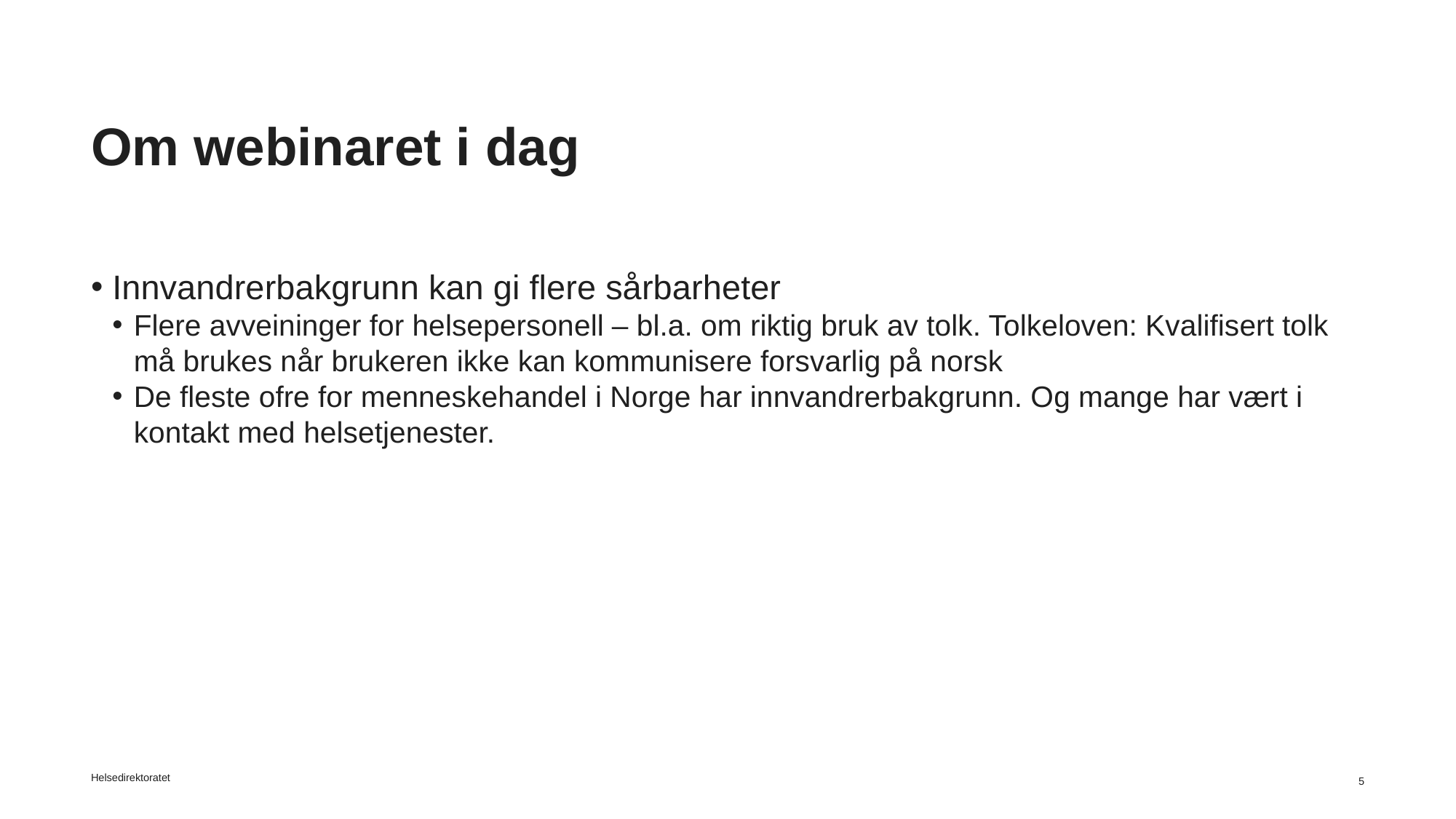

# Om webinaret i dag

Innvandrerbakgrunn kan gi flere sårbarheter
Flere avveininger for helsepersonell – bl.a. om riktig bruk av tolk. Tolkeloven: Kvalifisert tolk må brukes når brukeren ikke kan kommunisere forsvarlig på norsk
De fleste ofre for menneskehandel i Norge har innvandrerbakgrunn. Og mange har vært i kontakt med helsetjenester.

Helsedirektoratet
5